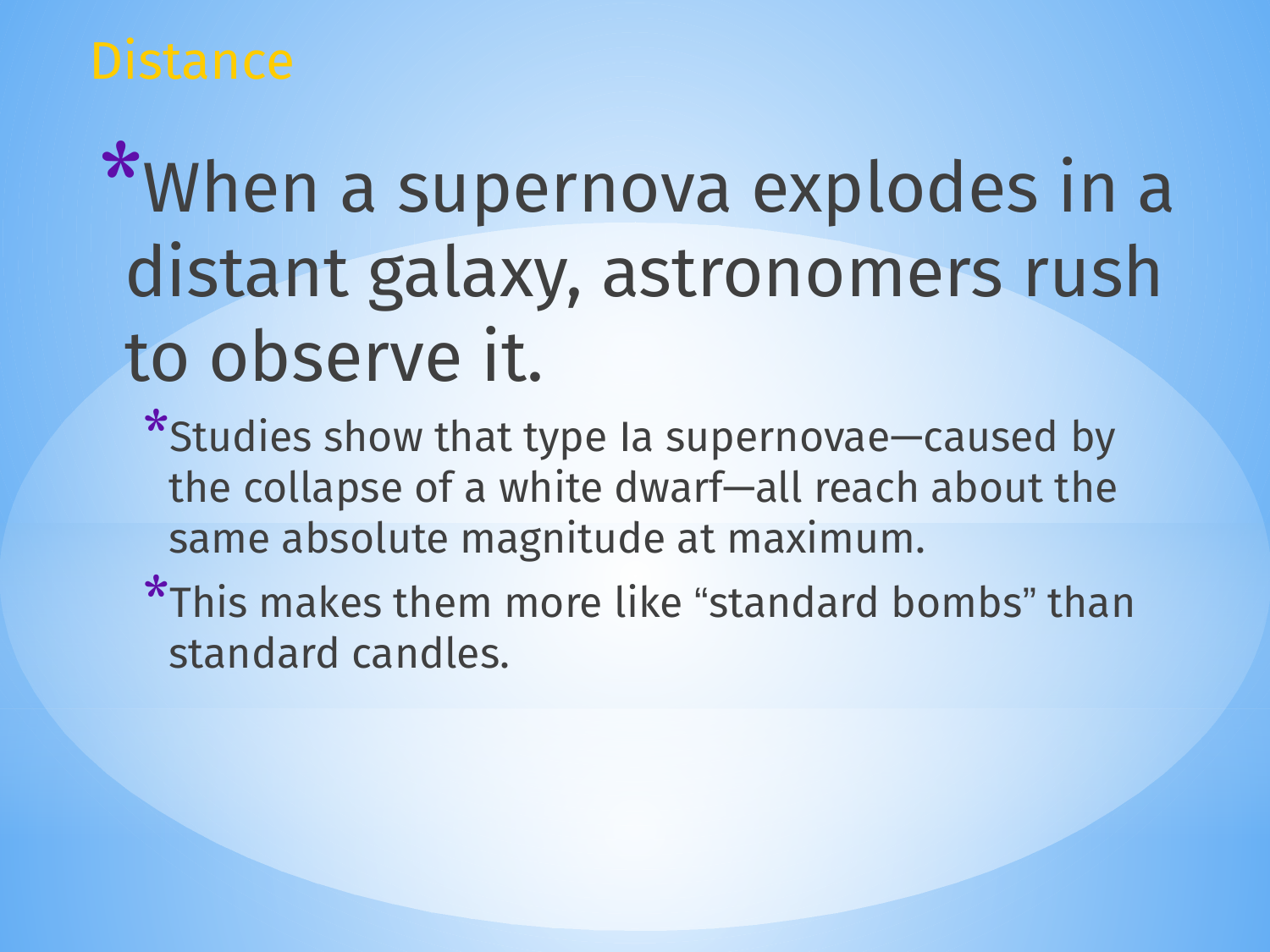

Distance
When a supernova explodes in a distant galaxy, astronomers rush to observe it.
Studies show that type Ia supernovae—caused by the collapse of a white dwarf—all reach about the same absolute magnitude at maximum.
This makes them more like “standard bombs” than standard candles.